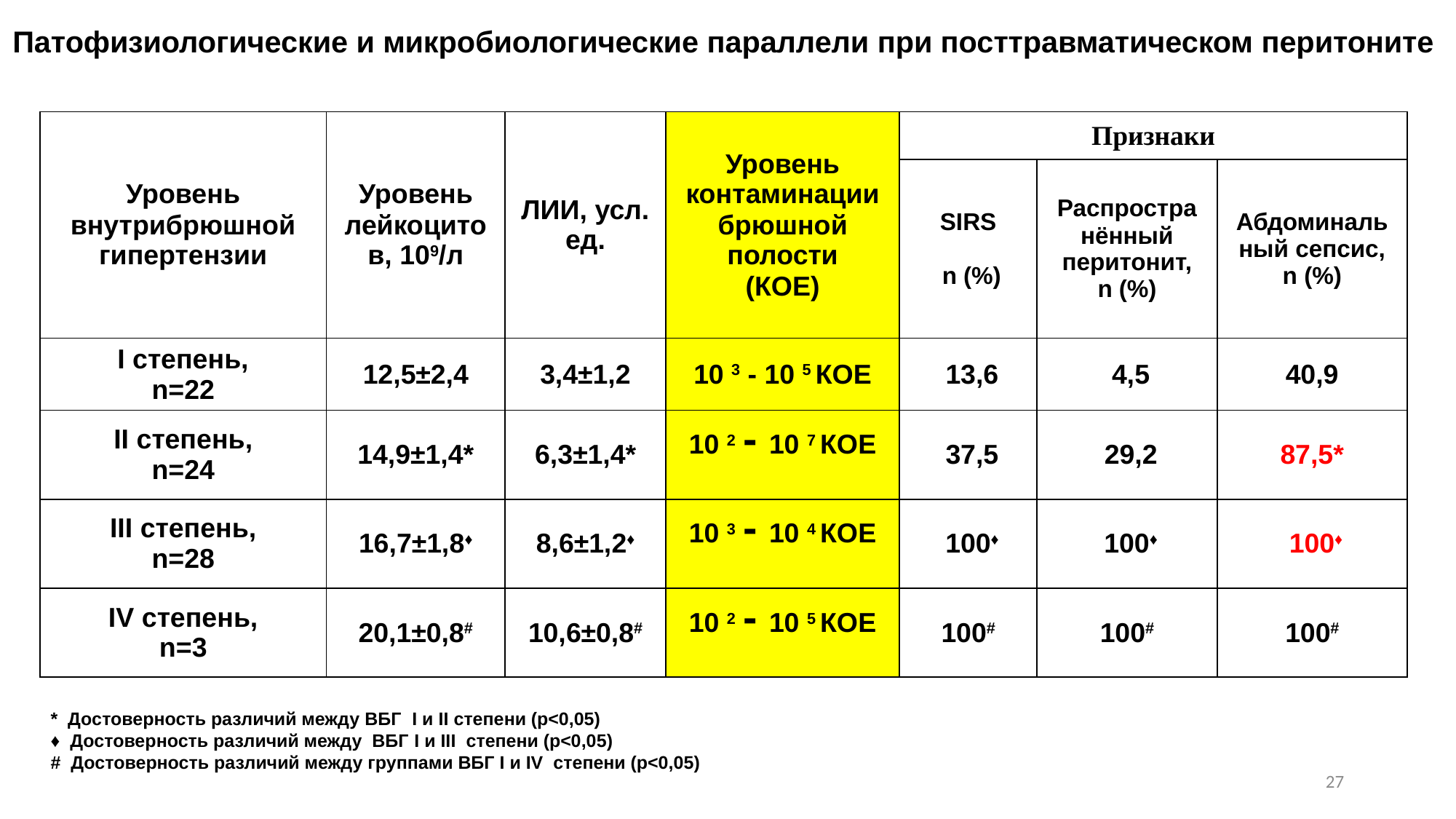

# Патофизиологические и микробиологические параллели при посттравматическом перитоните
| Уровень внутрибрюшной гипертензии | Уровень лейкоцитов, 109/л | ЛИИ, усл. ед. | Уровень контаминации брюшной полости (КОЕ) | Признаки |  |  |
| --- | --- | --- | --- | --- | --- | --- |
|  |  |  |  | SIRS n (%) | Распространённый перитонит, n (%) | Абдоминальный сепсис, n (%) |
| I степень, n=22 | 12,5±2,4 | 3,4±1,2 | 10 3 - 10 5 КОЕ | 13,6 | 4,5 | 40,9 |
| II степень, n=24 | 14,9±1,4\* | 6,3±1,4\* | 10 2 - 10 7 КОЕ | 37,5 | 29,2 | 87,5\* |
| III степень, n=28 | 16,7±1,8♦ | 8,6±1,2♦ | 10 3 - 10 4 КОЕ | 100♦ | 100♦ | 100♦ |
| IV степень, n=3 | 20,1±0,8# | 10,6±0,8# | 10 2 - 10 5 КОЕ | 100# | 100# | 100# |
*  Достоверность различий между ВБГ  I и II степени (р<0,05)
♦  Достоверность различий между  ВБГ I и III  степени (р<0,05)
#  Достоверность различий между группами ВБГ I и IV  степени (р<0,05)

27